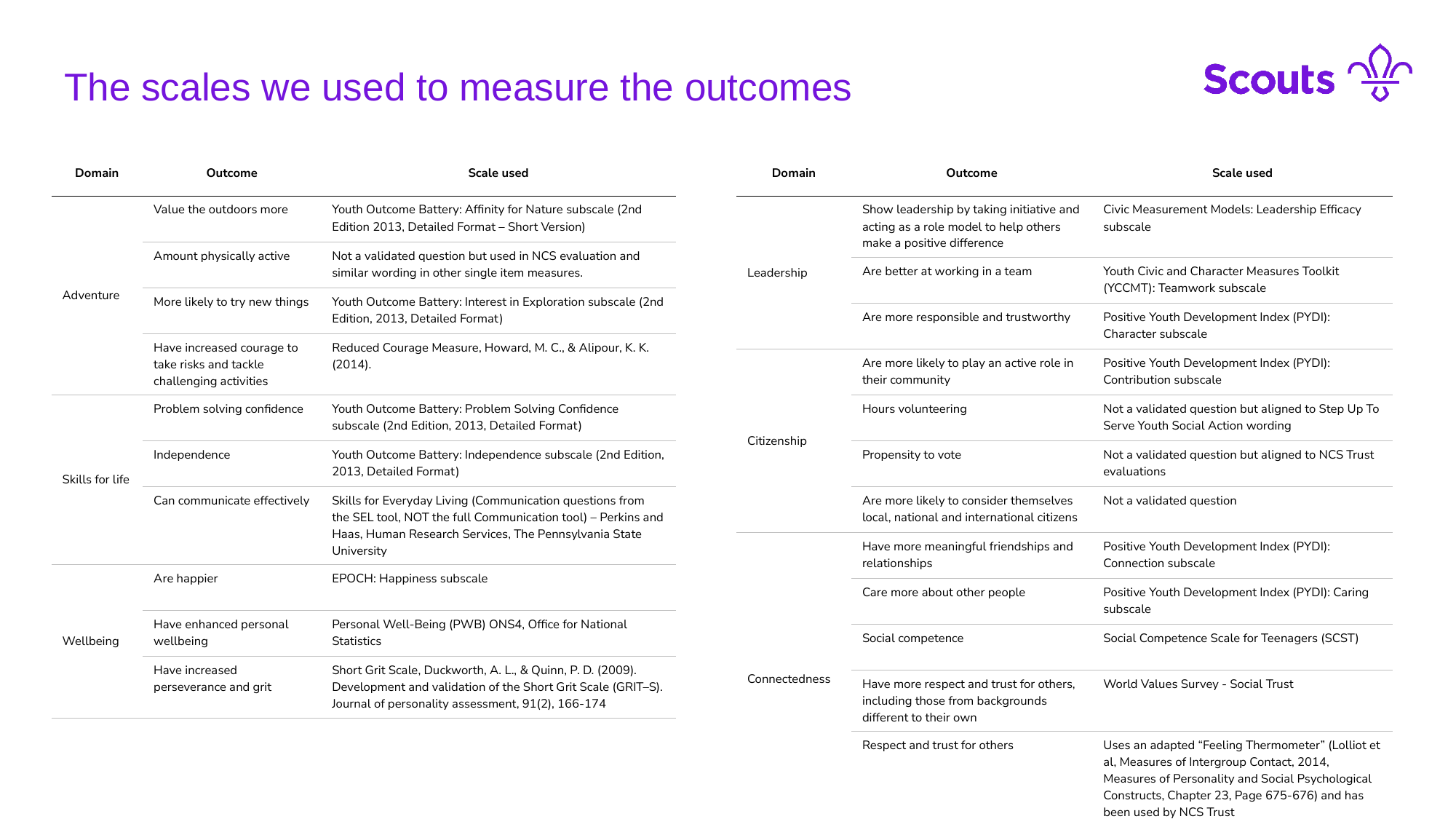

The scales we used to measure the outcomes
| Domain | Outcome | Scale used |
| --- | --- | --- |
| Adventure | Value the outdoors more | Youth Outcome Battery: Affinity for Nature subscale (2nd Edition 2013, Detailed Format – Short Version) |
|  | Amount physically active | Not a validated question but used in NCS evaluation and similar wording in other single item measures. |
|  | More likely to try new things | Youth Outcome Battery: Interest in Exploration subscale (2nd Edition, 2013, Detailed Format) |
|  | Have increased courage to take risks and tackle challenging activities | Reduced Courage Measure, Howard, M. C., & Alipour, K. K. (2014). |
| Skills for life | Problem solving confidence | Youth Outcome Battery: Problem Solving Confidence subscale (2nd Edition, 2013, Detailed Format) |
|  | Independence | Youth Outcome Battery: Independence subscale (2nd Edition, 2013, Detailed Format) |
|  | Can communicate effectively | Skills for Everyday Living (Communication questions from the SEL tool, NOT the full Communication tool) – Perkins and Haas, Human Research Services, The Pennsylvania State University |
| Wellbeing | Are happier | EPOCH: Happiness subscale |
|  | Have enhanced personal wellbeing | Personal Well-Being (PWB) ONS4, Office for National Statistics |
|  | Have increased perseverance and grit | Short Grit Scale, Duckworth, A. L., & Quinn, P. D. (2009). Development and validation of the Short Grit Scale (GRIT–S). Journal of personality assessment, 91(2), 166-174 |
| Domain | Outcome | Scale used |
| --- | --- | --- |
| Leadership | Show leadership by taking initiative and acting as a role model to help others make a positive difference | Civic Measurement Models: Leadership Efficacy subscale |
|  | Are better at working in a team | Youth Civic and Character Measures Toolkit (YCCMT): Teamwork subscale |
|  | Are more responsible and trustworthy | Positive Youth Development Index (PYDI): Character subscale |
| Citizenship | Are more likely to play an active role in their community | Positive Youth Development Index (PYDI): Contribution subscale |
|  | Hours volunteering | Not a validated question but aligned to Step Up To Serve Youth Social Action wording |
|  | Propensity to vote | Not a validated question but aligned to NCS Trust evaluations |
|  | Are more likely to consider themselves local, national and international citizens | Not a validated question |
| Connectedness | Have more meaningful friendships and relationships | Positive Youth Development Index (PYDI): Connection subscale |
|  | Care more about other people | Positive Youth Development Index (PYDI): Caring subscale |
|  | Social competence | Social Competence Scale for Teenagers (SCST) |
|  | Have more respect and trust for others, including those from backgrounds different to their own | World Values Survey - Social Trust |
|  | Respect and trust for others | Uses an adapted “Feeling Thermometer” (Lolliot et al, Measures of Intergroup Contact, 2014, Measures of Personality and Social Psychological Constructs, Chapter 23, Page 675-676) and has been used by NCS Trust |